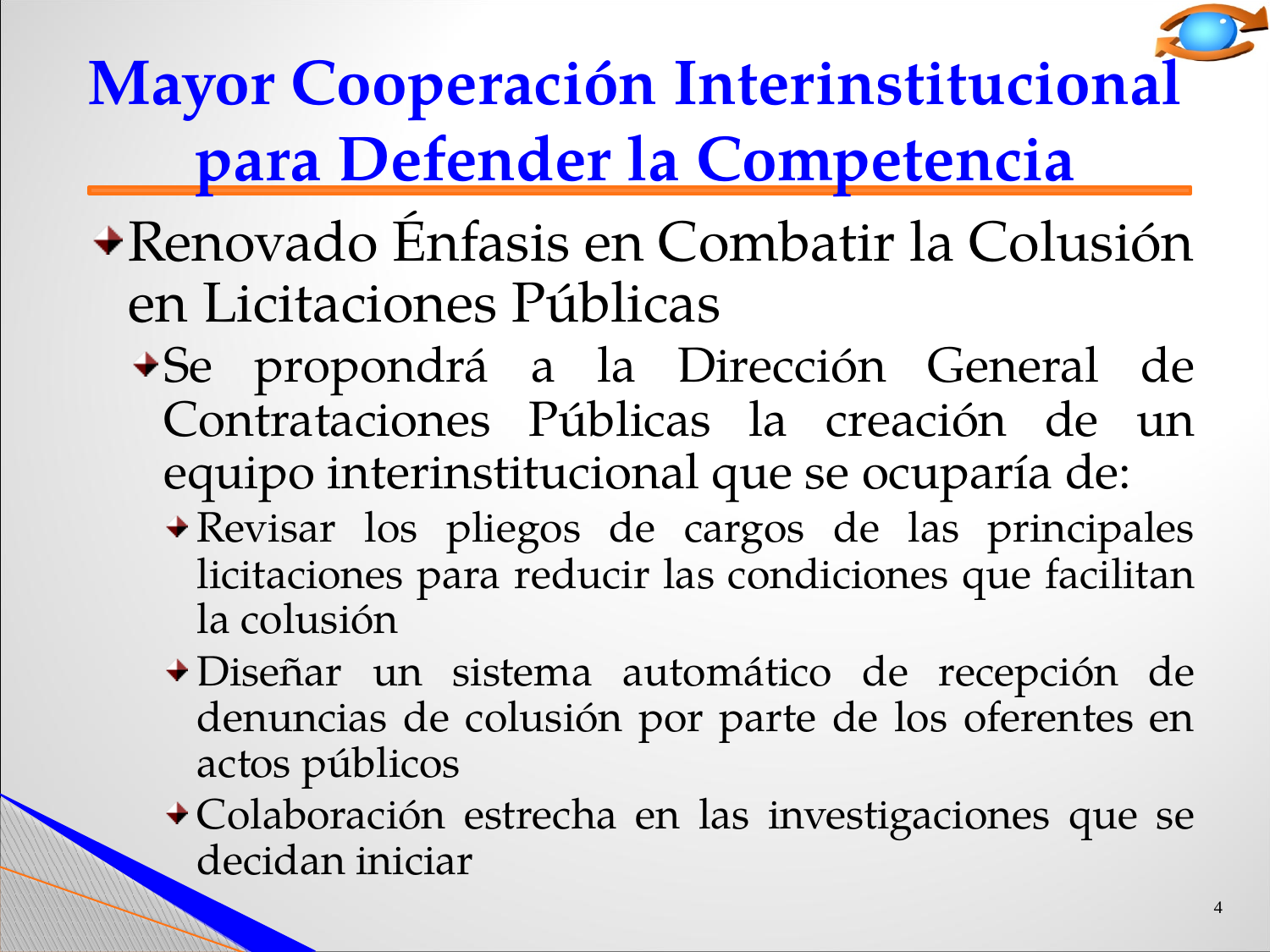

# Mayor Cooperación Interinstitucional para Defender la Competencia
Renovado Énfasis en Combatir la Colusión en Licitaciones Públicas
Se propondrá a la Dirección General de Contrataciones Públicas la creación de un equipo interinstitucional que se ocuparía de:
Revisar los pliegos de cargos de las principales licitaciones para reducir las condiciones que facilitan la colusión
Diseñar un sistema automático de recepción de denuncias de colusión por parte de los oferentes en actos públicos
Colaboración estrecha en las investigaciones que se decidan iniciar

4